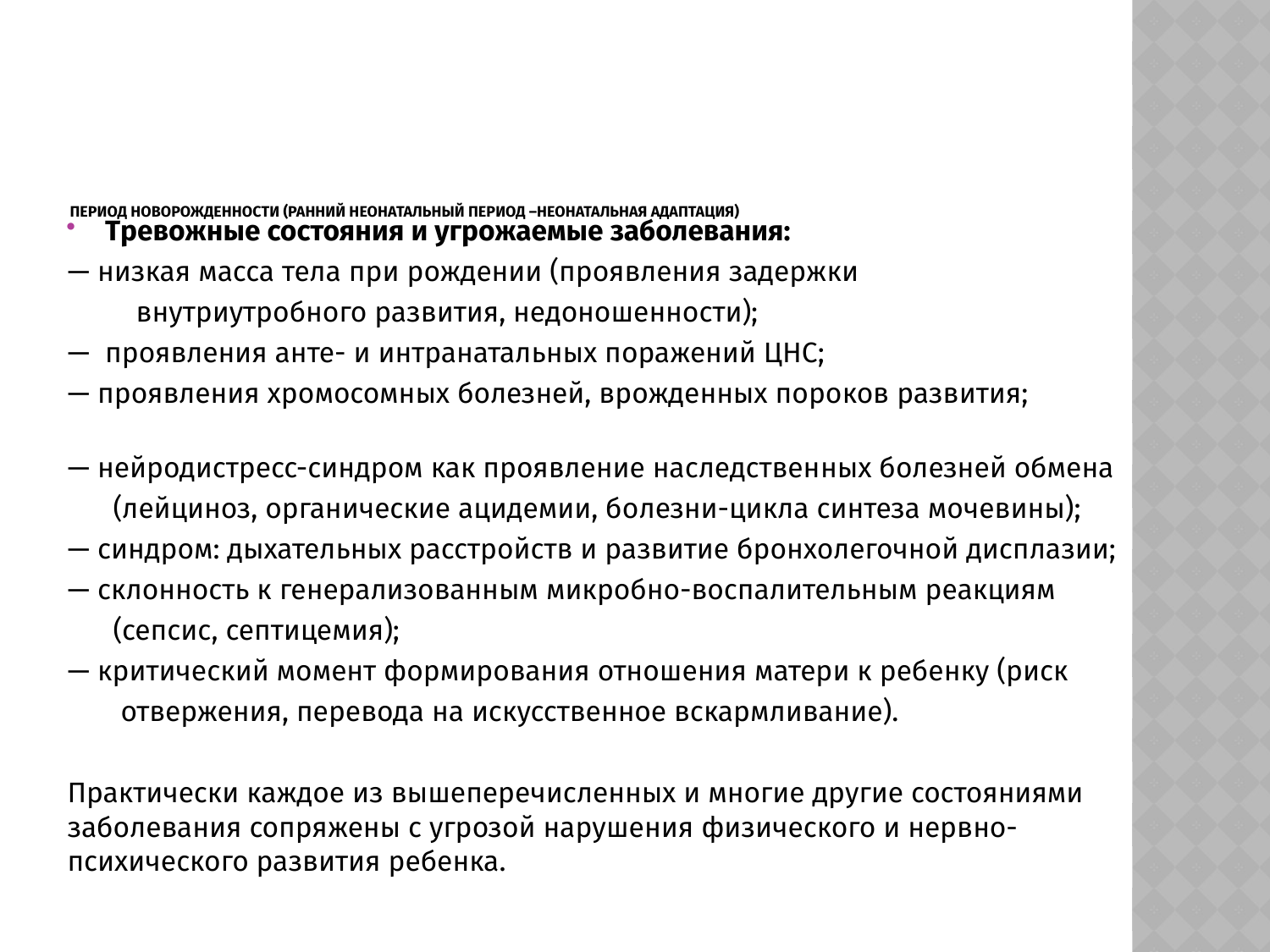

# Период новорожденности (ранний неонатальный период –неонатальная адаптация)
Тревожные состояния и угрожаемые заболевания:
— низкая масса тела при рождении (проявления задерж­ки
         внутриутробного развития, недоношенности);
—  проявления анте- и интранатальных поражений ЦНС;
— проявления хромосомных болезней, врожденных поро­ков развития;
— нейродистресс-синдром как проявление наследствен­ных болезней обмена
      (лейциноз, органические ацидемии, бо­лезни-цикла синтеза мочевины);
— синдром: дыхательных расстройств и развитие бронхолегочной дисплазии;
— склонность к генерализованным микробно-воспалительным реакциям
      (сепсис, септицемия);
— критический момент формирования отношения матери к ребенку (риск
       отвержения, перевода на искусственное вскармливание).

Практически каждое из вышеперечисленных и многие другие состояниями заболевания сопряжены с угрозой нару­шения физического и нервно-психического развития ребенка.